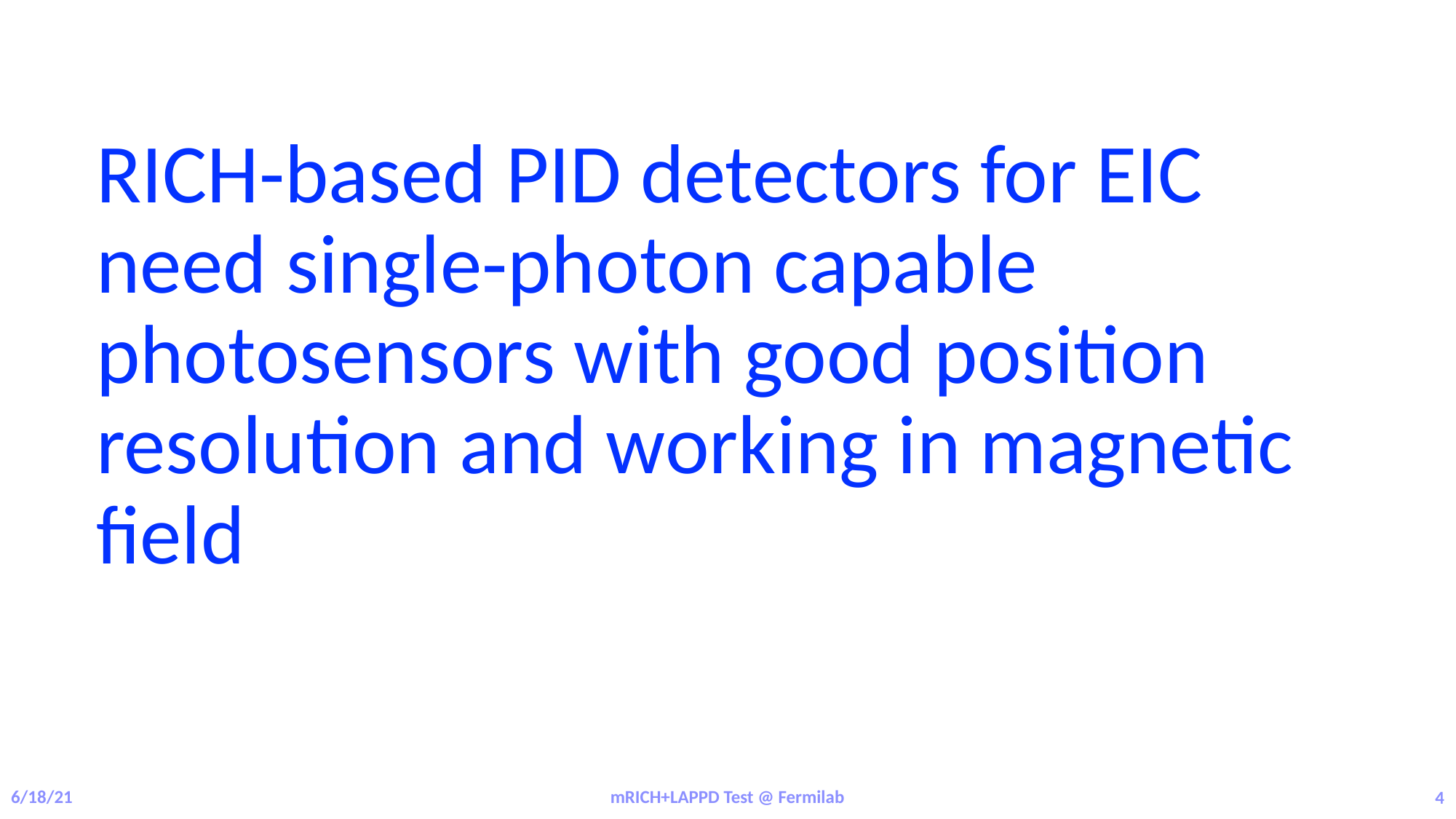

# RICH-based PID detectors for EIC need single-photon capable photosensors with good position resolution and working in magnetic field
mRICH+LAPPD Test @ Fermilab
6/18/21
4